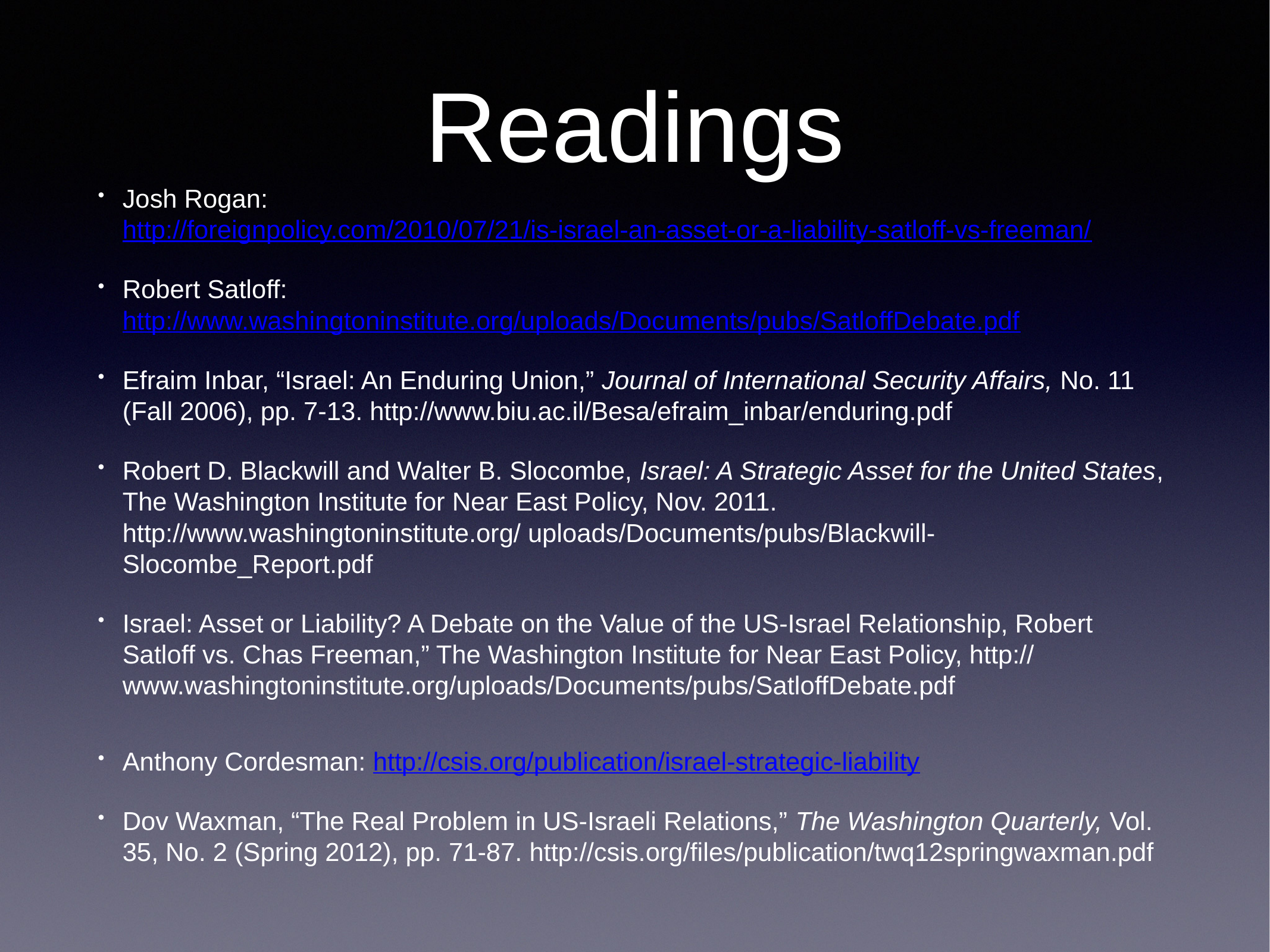

# Readings
Josh Rogan: http://foreignpolicy.com/2010/07/21/is-israel-an-asset-or-a-liability-satloff-vs-freeman/
Robert Satloff: http://www.washingtoninstitute.org/uploads/Documents/pubs/SatloffDebate.pdf
Efraim Inbar, “Israel: An Enduring Union,” Journal of International Security Affairs, No. 11 (Fall 2006), pp. 7-13. http://www.biu.ac.il/Besa/efraim_inbar/enduring.pdf
Robert D. Blackwill and Walter B. Slocombe, Israel: A Strategic Asset for the United States, The Washington Institute for Near East Policy, Nov. 2011. http://www.washingtoninstitute.org/ uploads/Documents/pubs/Blackwill-Slocombe_Report.pdf
Israel: Asset or Liability? A Debate on the Value of the US-Israel Relationship, Robert Satloff vs. Chas Freeman,” The Washington Institute for Near East Policy, http:// www.washingtoninstitute.org/uploads/Documents/pubs/SatloffDebate.pdf

Anthony Cordesman: http://csis.org/publication/israel-strategic-liability
Dov Waxman, “The Real Problem in US-Israeli Relations,” The Washington Quarterly, Vol. 35, No. 2 (Spring 2012), pp. 71-87. http://csis.org/files/publication/twq12springwaxman.pdf